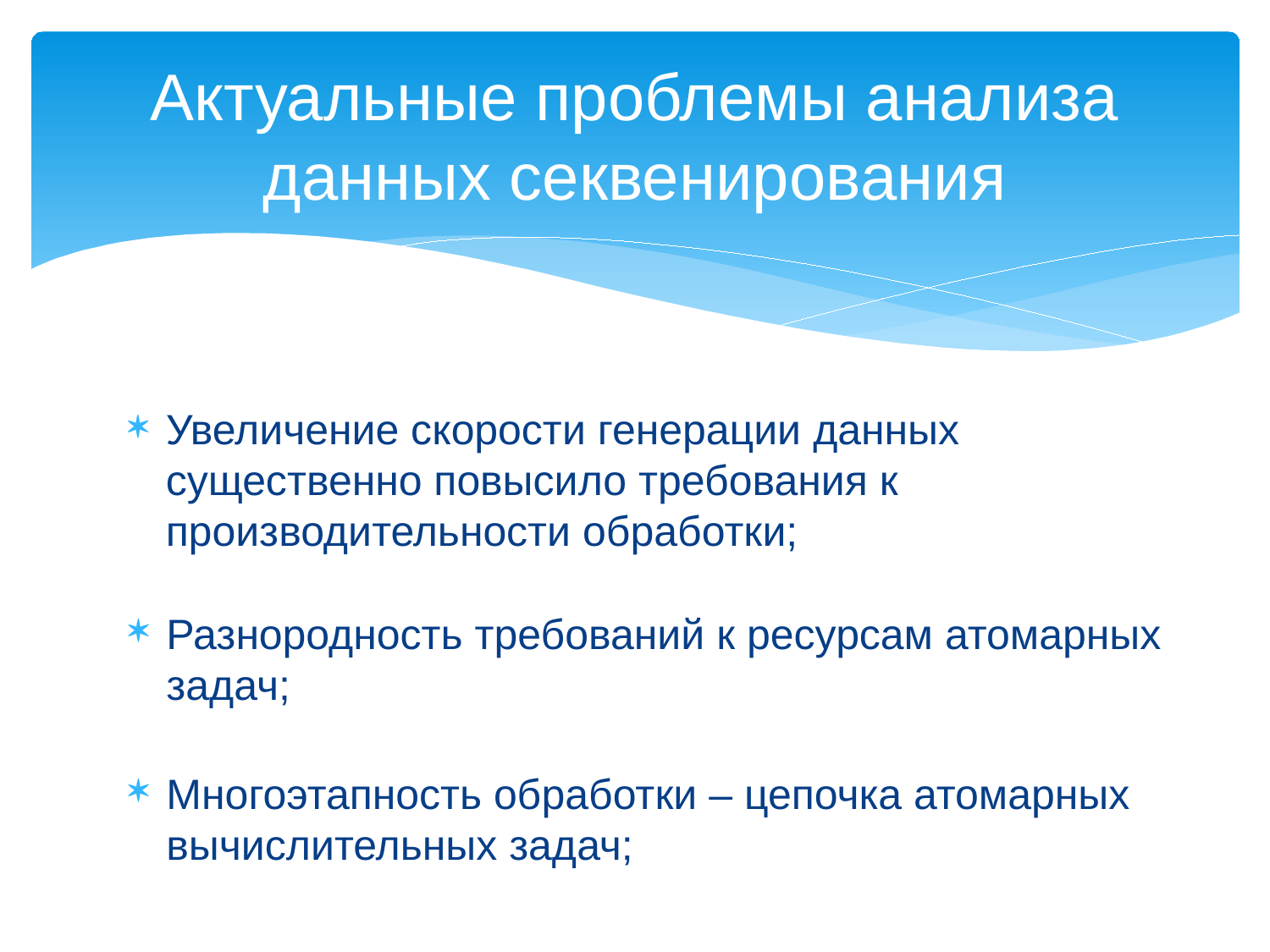

# Актуальные проблемы анализа данных секвенирования
Увеличение скорости генерации данных существенно повысило требования к производительности обработки;
Разнородность требований к ресурсам атомарных задач;
Многоэтапность обработки – цепочка атомарных вычислительных задач;